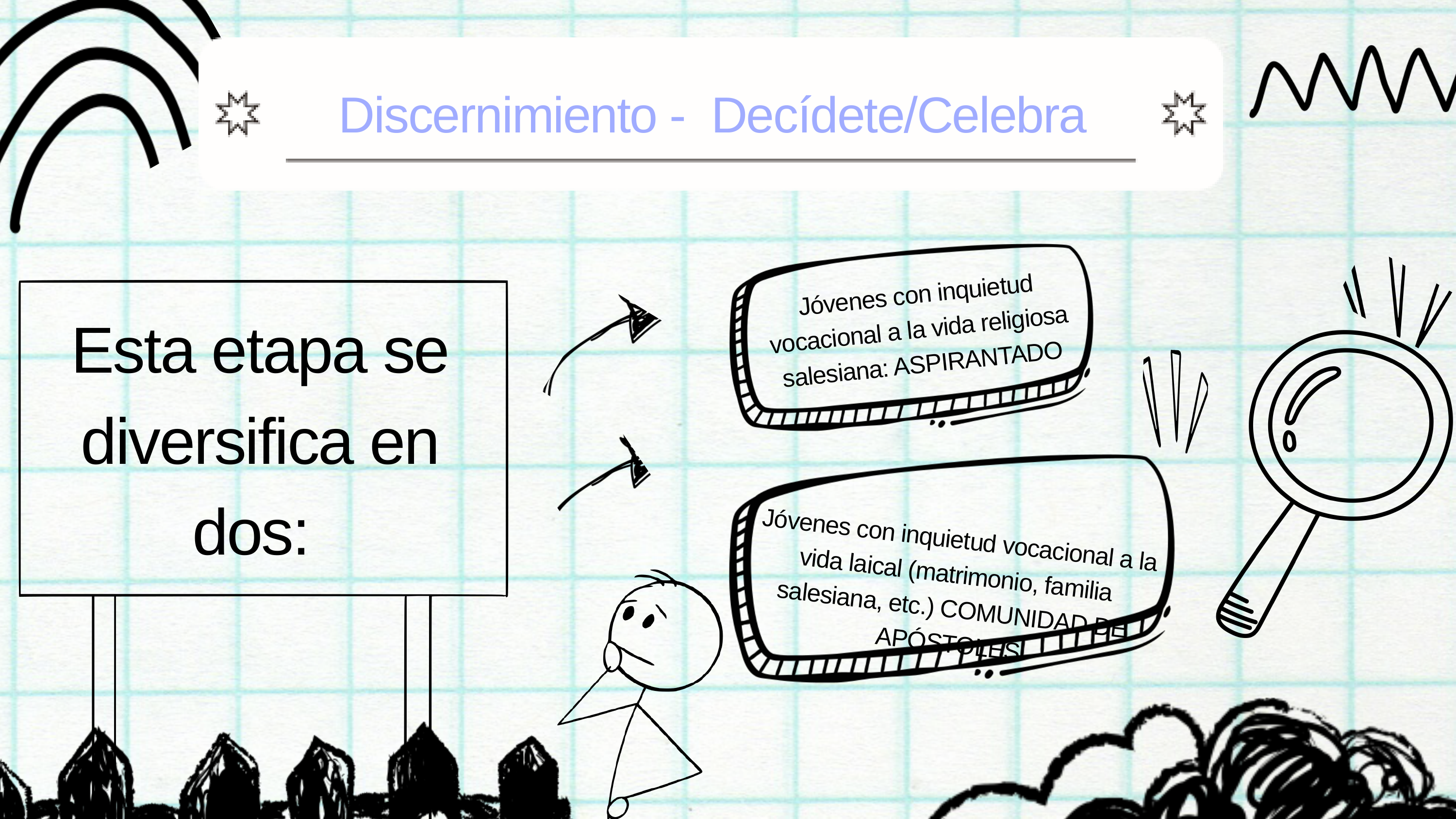

Discernimiento -  Decídete/Celebra

Jóvenes con inquietud vocacional a la vida religiosa
salesiana: ASPIRANTADO

Esta etapa se diversifica en dos:

Jóvenes con inquietud vocacional a la vida laical (matrimonio, familia salesiana, etc.) COMUNIDAD DE APÓSTOLES